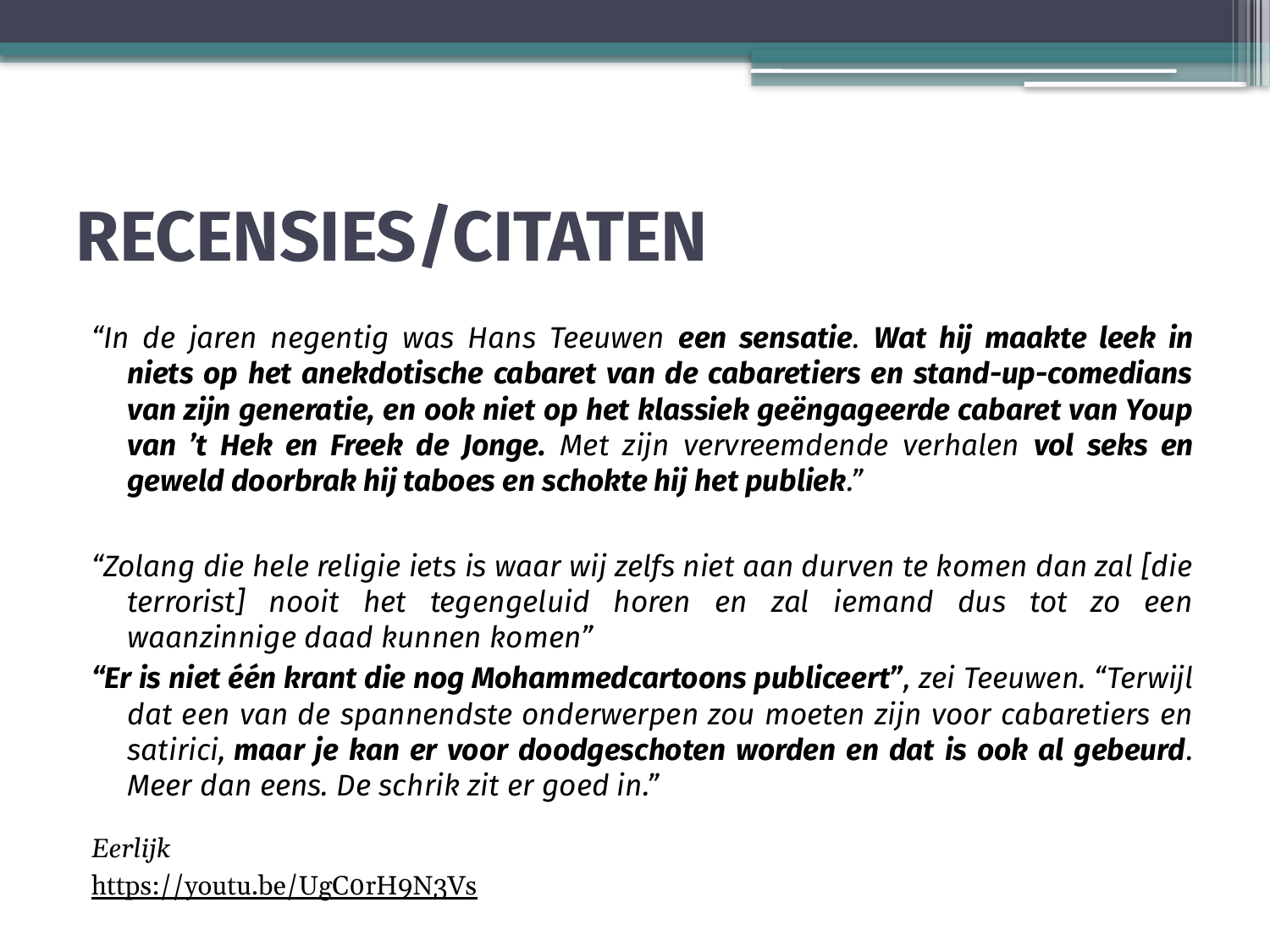

# RECENSIES/CITATEN
“In de jaren negentig was Hans Teeuwen een sensatie. Wat hij maakte leek in niets op het anekdotische cabaret van de cabaretiers en stand-up-comedians van zijn generatie, en ook niet op het klassiek geëngageerde cabaret van Youp van ’t Hek en Freek de Jonge. Met zijn vervreemdende verhalen vol seks en geweld doorbrak hij taboes en schokte hij het publiek.”

“Zolang die hele religie iets is waar wij zelfs niet aan durven te komen dan zal [die terrorist] nooit het tegengeluid horen en zal iemand dus tot zo een waanzinnige daad kunnen komen”
“Er is niet één krant die nog Mohammedcartoons publiceert”, zei Teeuwen. “Terwijl dat een van de spannendste onderwerpen zou moeten zijn voor cabaretiers en satirici, maar je kan er voor doodgeschoten worden en dat is ook al gebeurd. Meer dan eens. De schrik zit er goed in.”

Eerlijk
https://youtu.be/UgC0rH9N3Vs